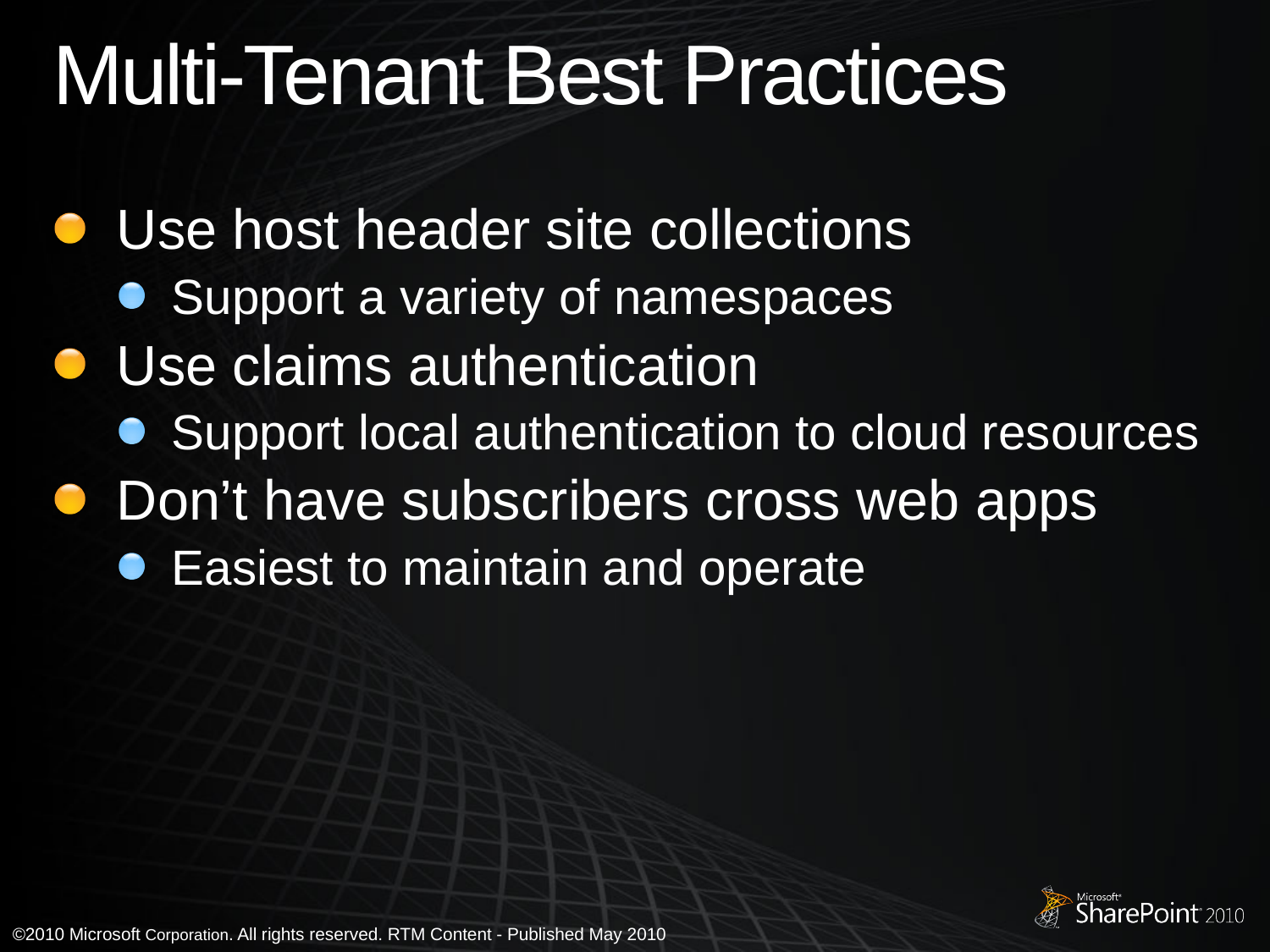

# Multi-Tenant Best Practices
Use host header site collections
Support a variety of namespaces
Use claims authentication
Support local authentication to cloud resources
Don’t have subscribers cross web apps
Easiest to maintain and operate